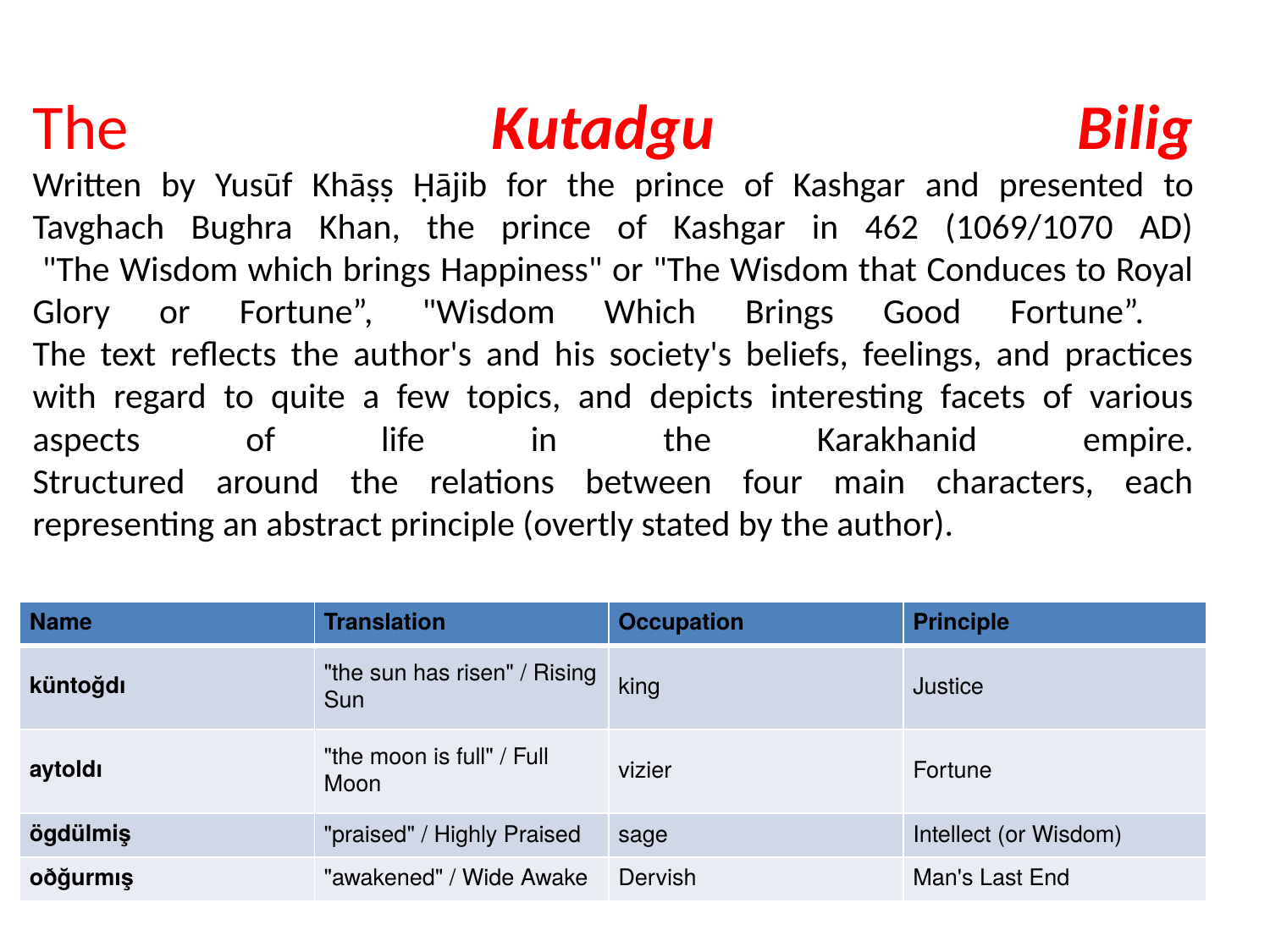

# The Kutadgu Bilig Written by Yusūf Khāṣṣ Ḥājib for the prince of Kashgar and presented to Tavghach Bughra Khan, the prince of Kashgar in 462 (1069/1070 AD) "The Wisdom which brings Happiness" or "The Wisdom that Conduces to Royal Glory or Fortune”, "Wisdom Which Brings Good Fortune”. The text reflects the author's and his society's beliefs, feelings, and practices with regard to quite a few topics, and depicts interesting facets of various aspects of life in the Karakhanid empire. Structured around the relations between four main characters, each representing an abstract principle (overtly stated by the author).
| Name | Translation | Occupation | Principle |
| --- | --- | --- | --- |
| küntoğdı | "the sun has risen" / Rising Sun | king | Justice |
| aytoldı | "the moon is full" / Full Moon | vizier | Fortune |
| ögdülmiş | "praised" / Highly Praised | sage | Intellect (or Wisdom) |
| oðğurmış | "awakened" / Wide Awake | Dervish | Man's Last End |